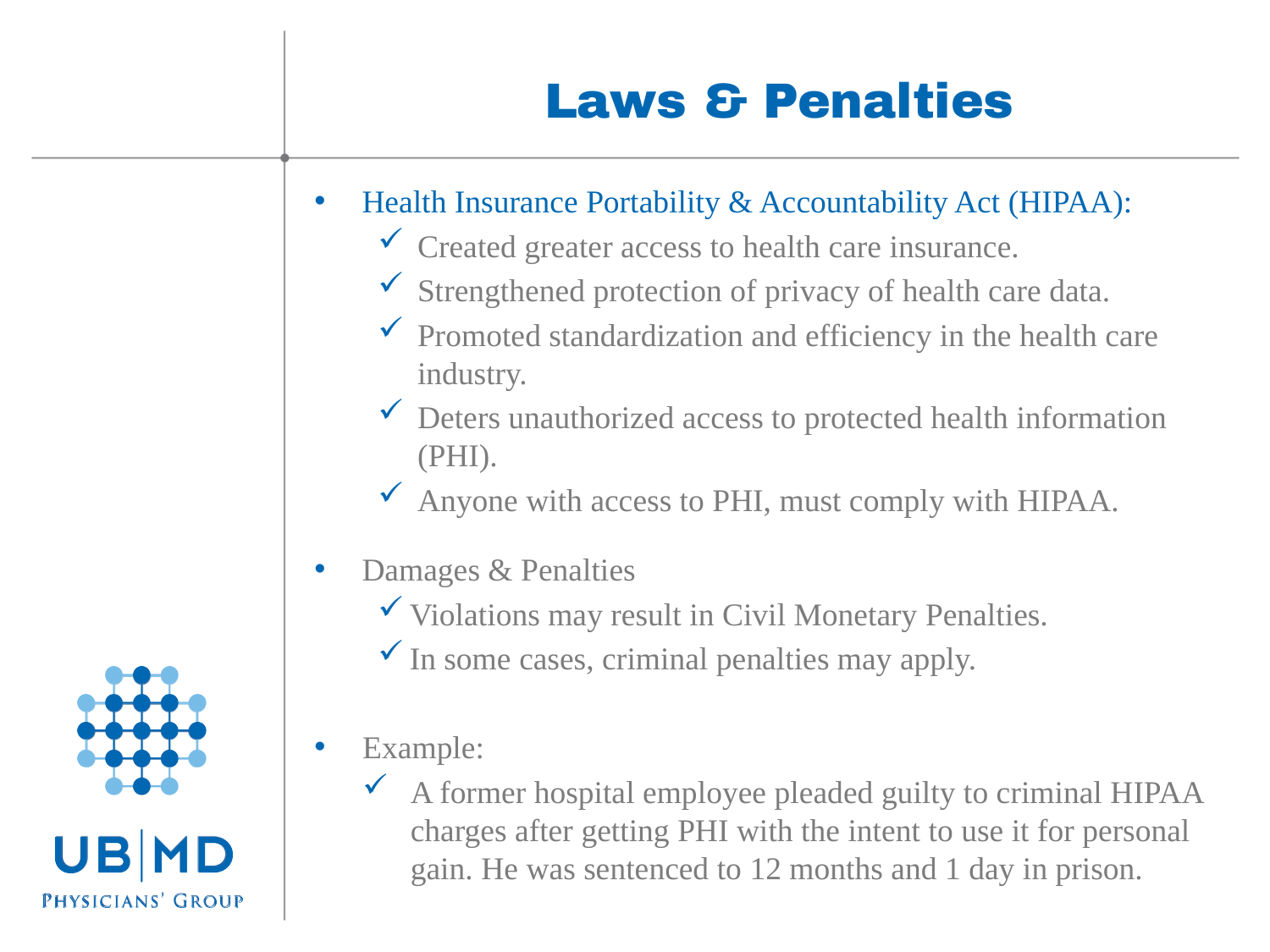

# Laws & Penalties
Health Insurance Portability & Accountability Act (HIPAA):
Created greater access to health care insurance.
Strengthened protection of privacy of health care data.
Promoted standardization and efficiency in the health care industry.
Deters unauthorized access to protected health information (PHI).
Anyone with access to PHI, must comply with HIPAA.

Damages & Penalties
Violations may result in Civil Monetary Penalties.
In some cases, criminal penalties may apply.

Example:
A former hospital employee pleaded guilty to criminal HIPAA charges after getting PHI with the intent to use it for personal gain. He was sentenced to 12 months and 1 day in prison.